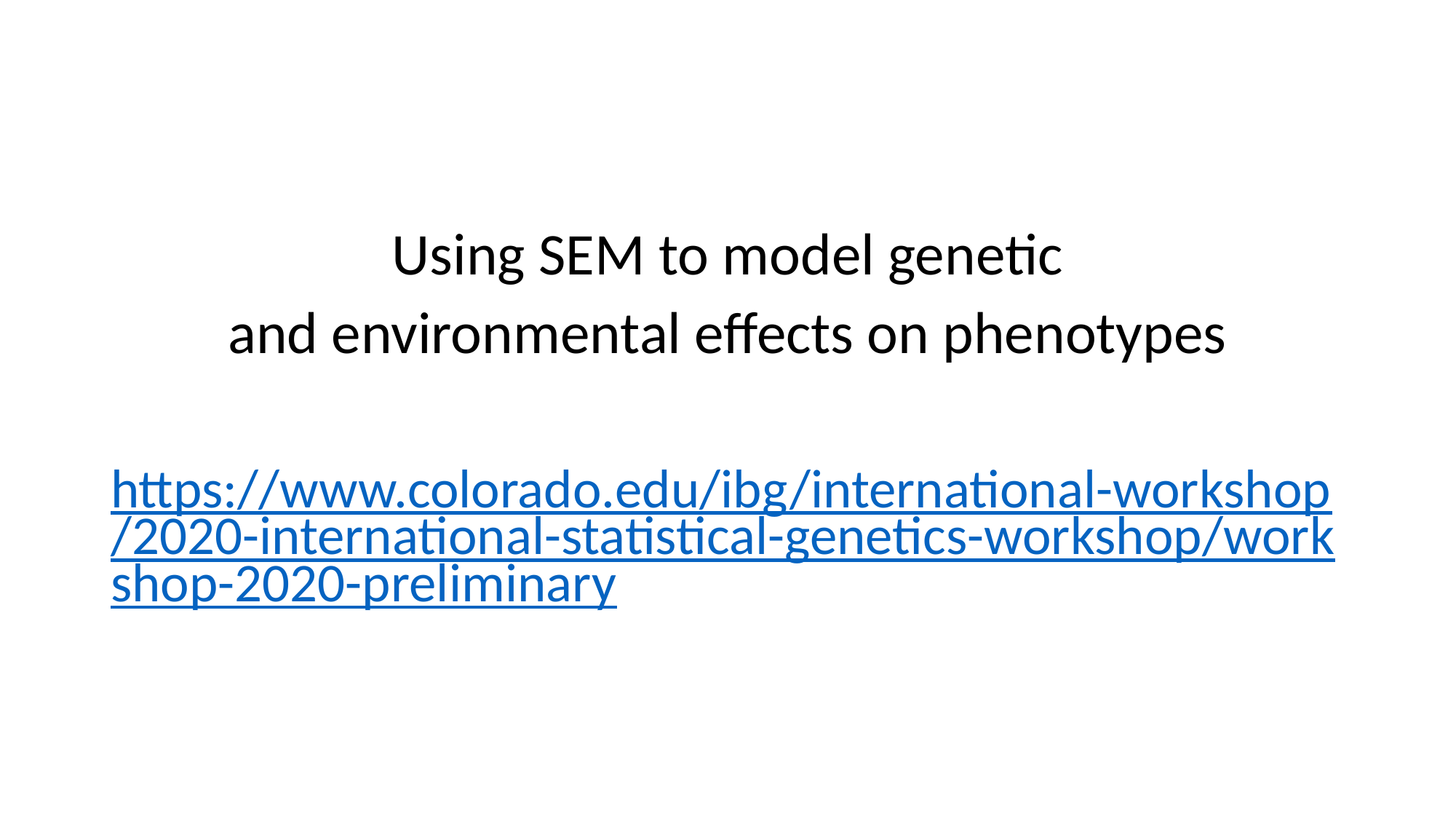

Using SEM to model genetic
and environmental effects on phenotypes

https://www.colorado.edu/ibg/international-workshop/2020-international-statistical-genetics-workshop/workshop-2020-preliminary